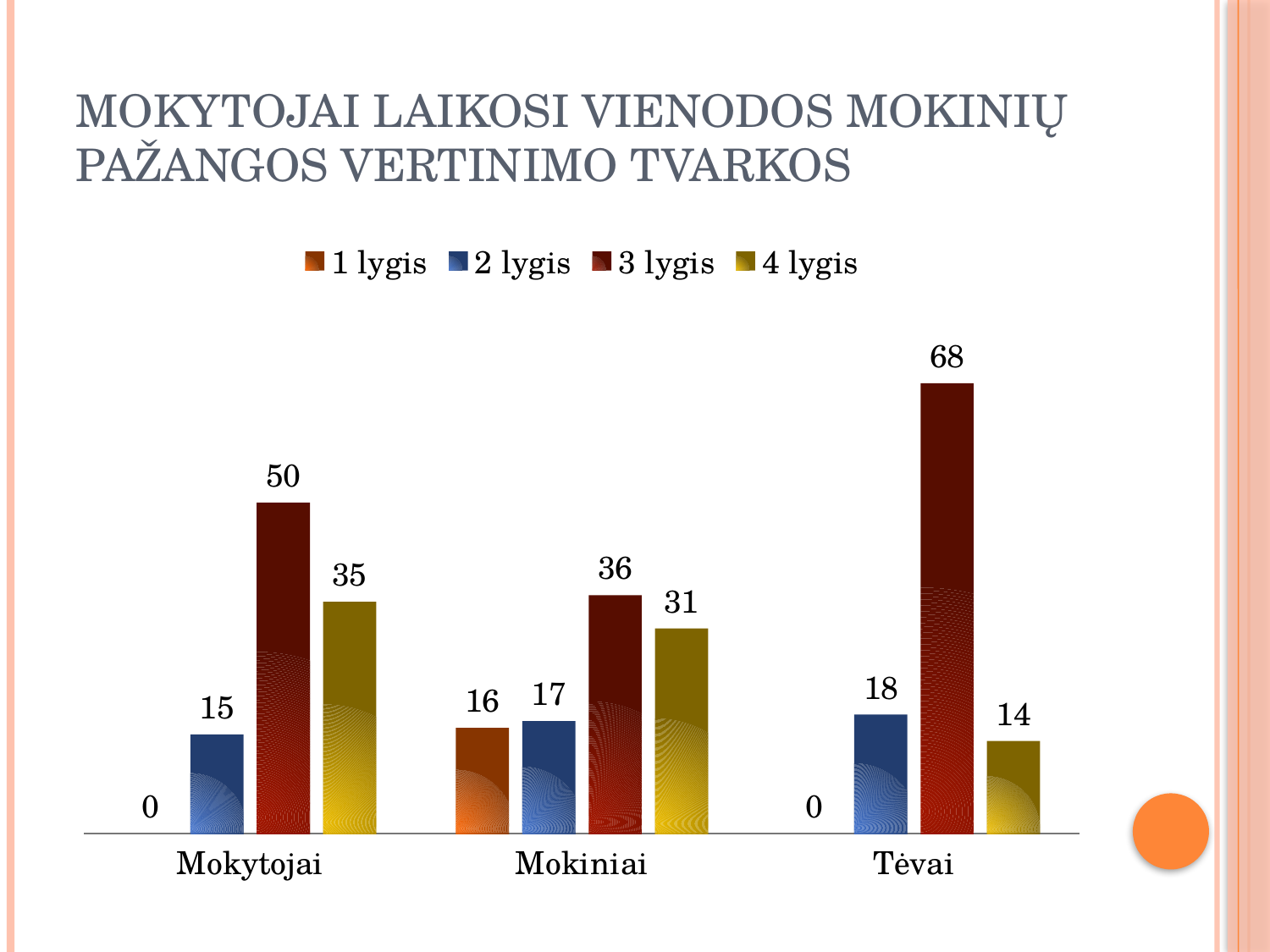

# Mokytojai laikosi vienodos mokinių pažangos vertinimo tvarkos

### Chart

| Category | 1 lygis | 2 lygis | 3 lygis | 4 lygis |
|---|---|---|---|---|
| Mokytojai | 0.0 | 15.0 | 50.0 | 35.0 |
| Mokiniai | 16.0 | 17.0 | 36.0 | 31.0 |
| Tėvai | 0.0 | 18.0 | 68.0 | 14.0 |